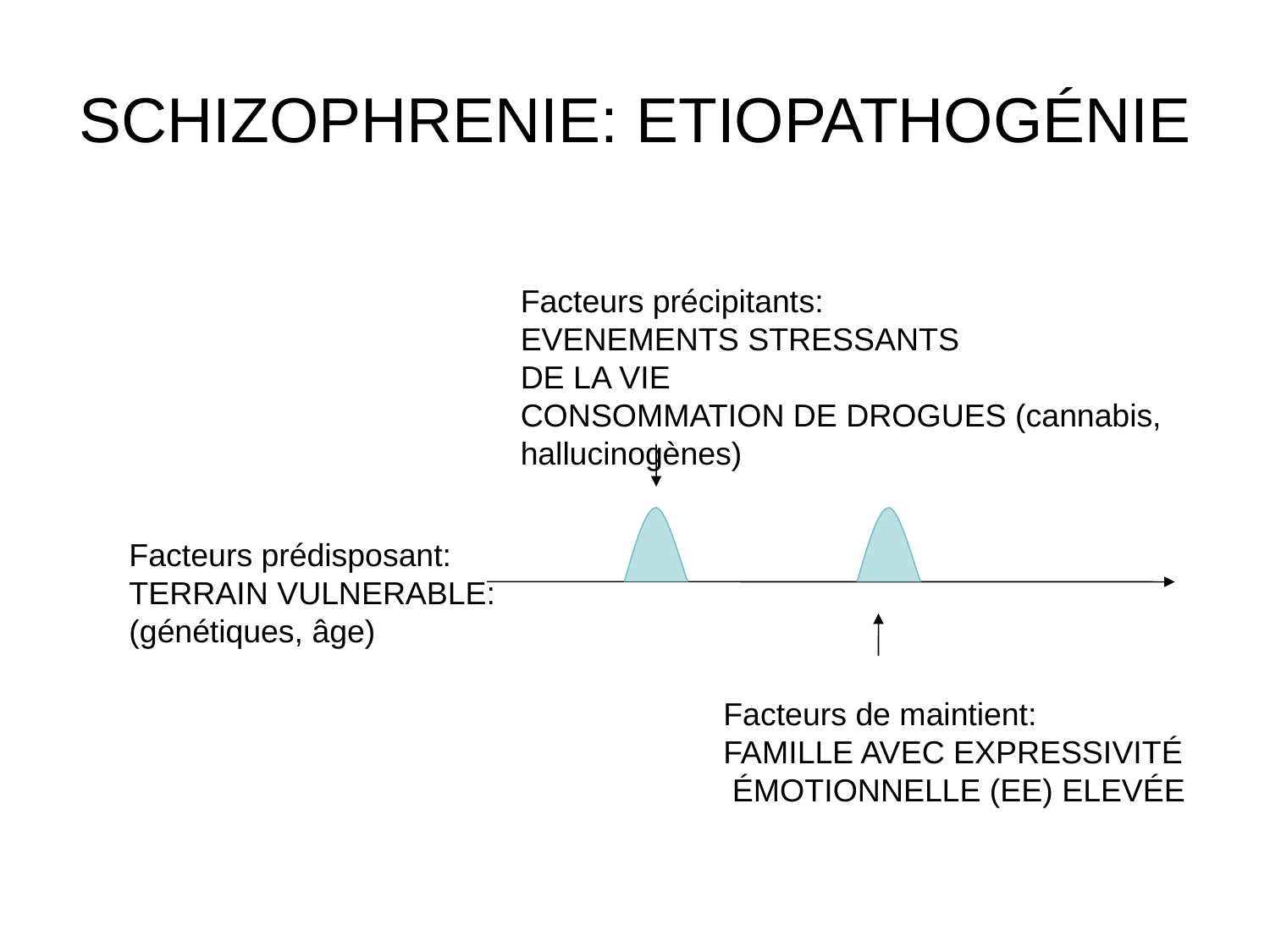

# SCHIZOPHRENIE: ETIOPATHOGÉNIE
Facteurs précipitants:
EVENEMENTS STRESSANTS
DE LA VIE
CONSOMMATION DE DROGUES (cannabis, hallucinogènes)

Facteurs prédisposant:
TERRAIN VULNERABLE:
(génétiques, âge)

Facteurs de maintient:
FAMILLE AVEC EXPRESSIVITÉ
 ÉMOTIONNELLE (EE) ELEVÉE